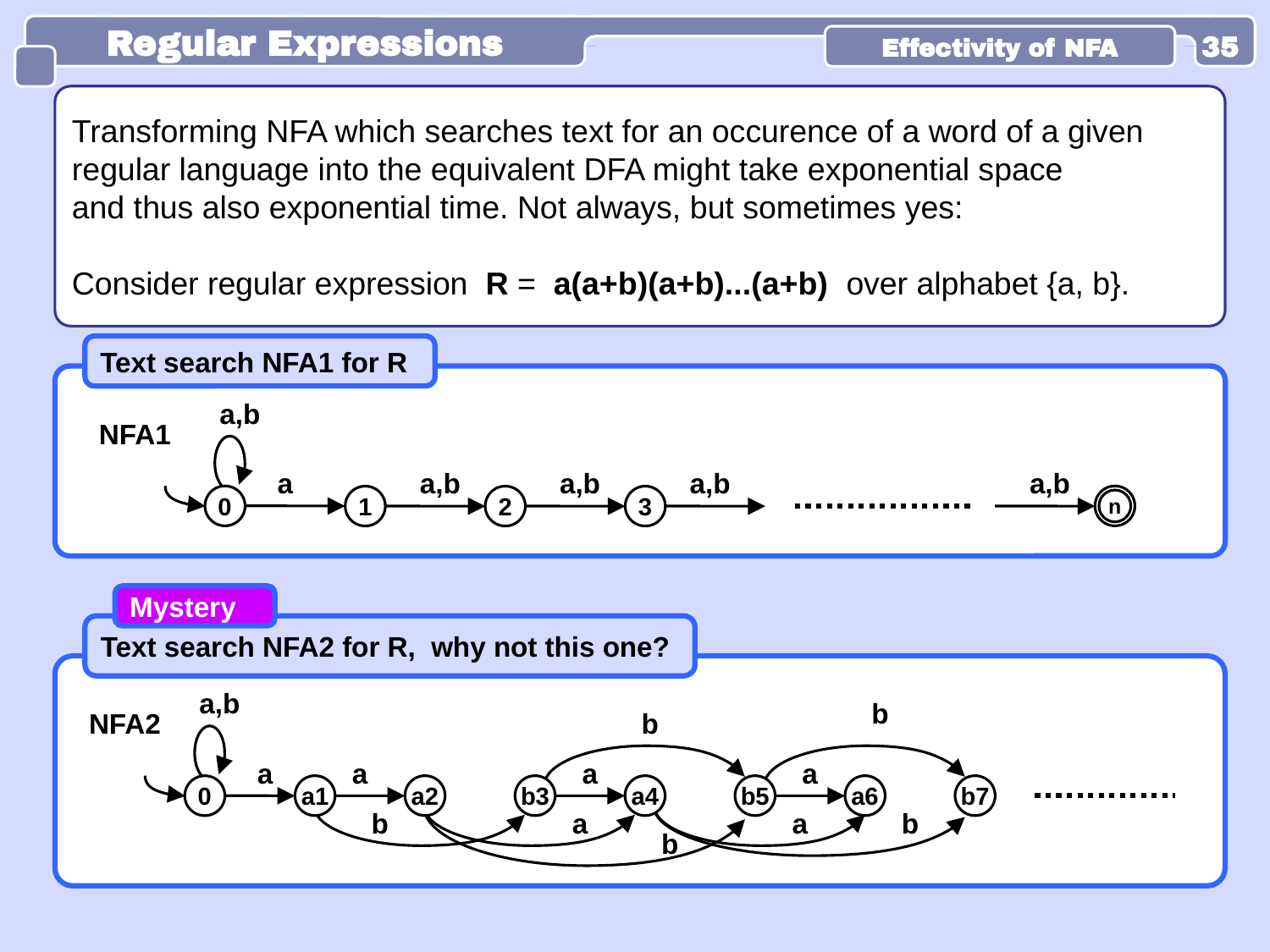

Regular Expressions

Effectivity of NFA
35

Transforming NFA which searches text for an occurence of a word of a given
regular language into the equivalent DFA might take exponential space
and thus also exponential time. Not always, but sometimes yes:

Consider regular expression  R =  a(a+b)(a+b)...(a+b)  over alphabet {a, b}.

Text search NFA1 for R

a,b
NFA1

a
a,b
a,b
a,b
a,b

0

n
1
2
3

Mystery
Text search NFA2 for R,  why not this one?

a,b
b
b
NFA2

a
a
a
a
a1
a2
b3
a4
b5
a6
b7

0

b
a
a
b
b